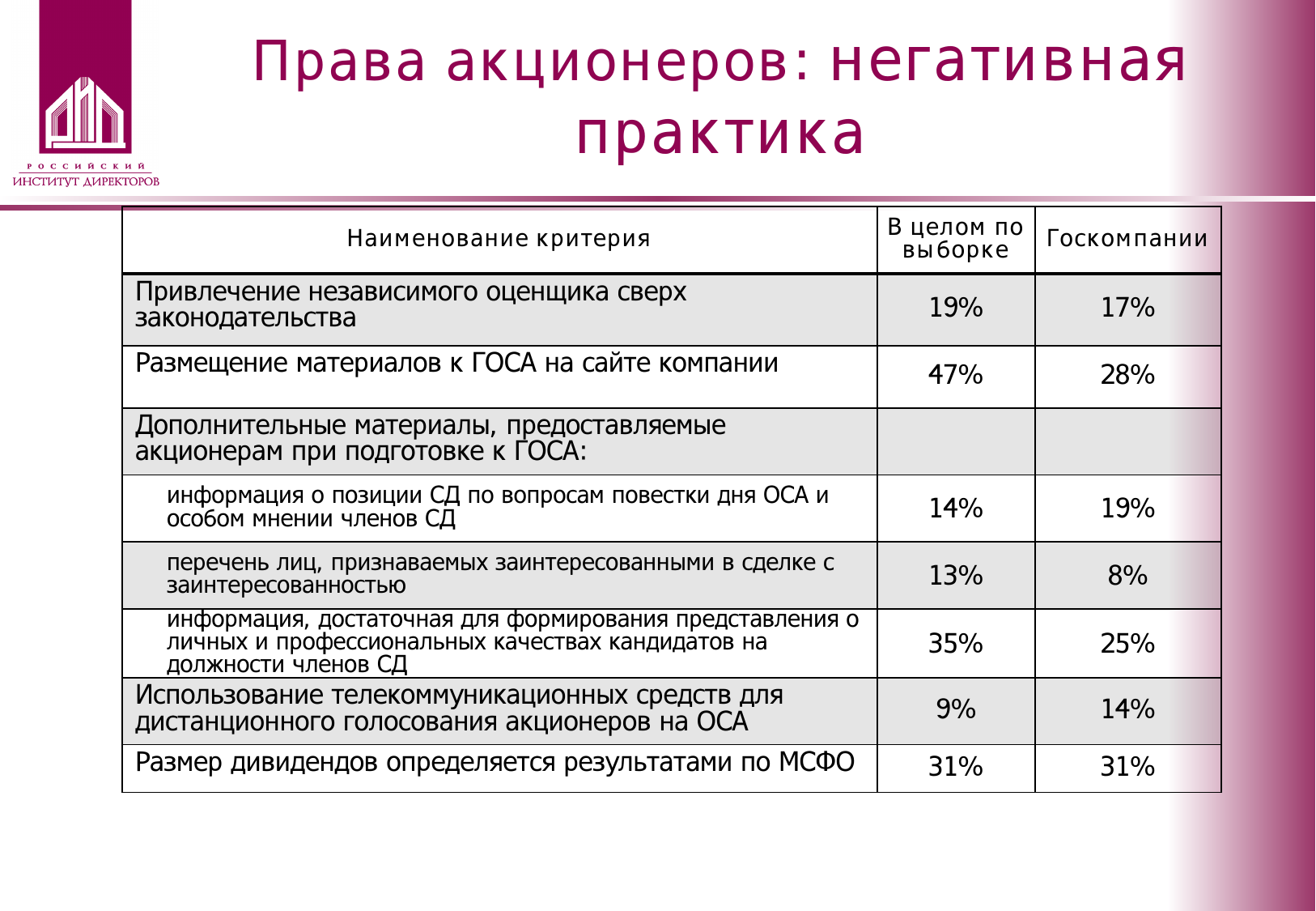

# Права акционеров: негативная практика
| Наименование критерия | В целом по выборке | Госкомпании |
| --- | --- | --- |
| Привлечение независимого оценщика сверх законодательства | 19% | 17% |
| Размещение материалов к ГОСА на сайте компании | 47% | 28% |
| Дополнительные материалы, предоставляемые акционерам при подготовке к ГОСА: |  |  |
| информация о позиции СД по вопросам повестки дня ОСА и особом мнении членов СД | 14% | 19% |
| перечень лиц, признаваемых заинтересованными в сделке с заинтересованностью | 13% | 8% |
| информация, достаточная для формирования представления о личных и профессиональных качествах кандидатов на должности членов СД | 35% | 25% |
| Использование телекоммуникационных средств для дистанционного голосования акционеров на ОСА | 9% | 14% |
| Размер дивидендов определяется результатами по МСФО | 31% | 31% |